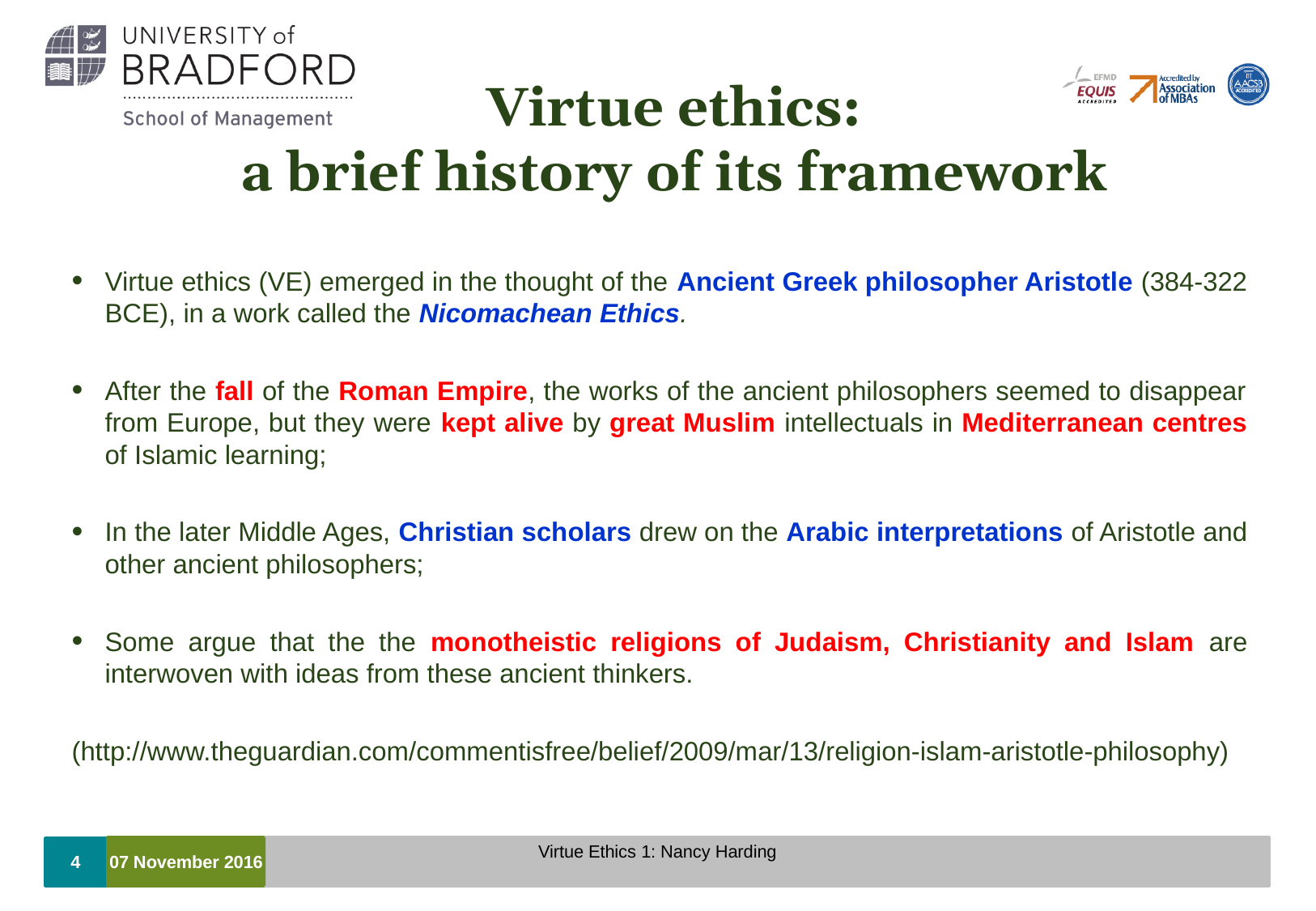

# Virtue ethics: a brief history of its framework
Virtue ethics (VE) emerged in the thought of the Ancient Greek philosopher Aristotle (384-322 BCE), in a work called the Nicomachean Ethics.

After the fall of the Roman Empire, the works of the ancient philosophers seemed to disappear from Europe, but they were kept alive by great Muslim intellectuals in Mediterranean centres of Islamic learning;

In the later Middle Ages, Christian scholars drew on the Arabic interpretations of Aristotle and other ancient philosophers;

Some argue that the the monotheistic religions of Judaism, Christianity and Islam are interwoven with ideas from these ancient thinkers.

(http://www.theguardian.com/commentisfree/belief/2009/mar/13/religion-islam-aristotle-philosophy)
4
07 November 2016
Virtue Ethics 1: Nancy Harding